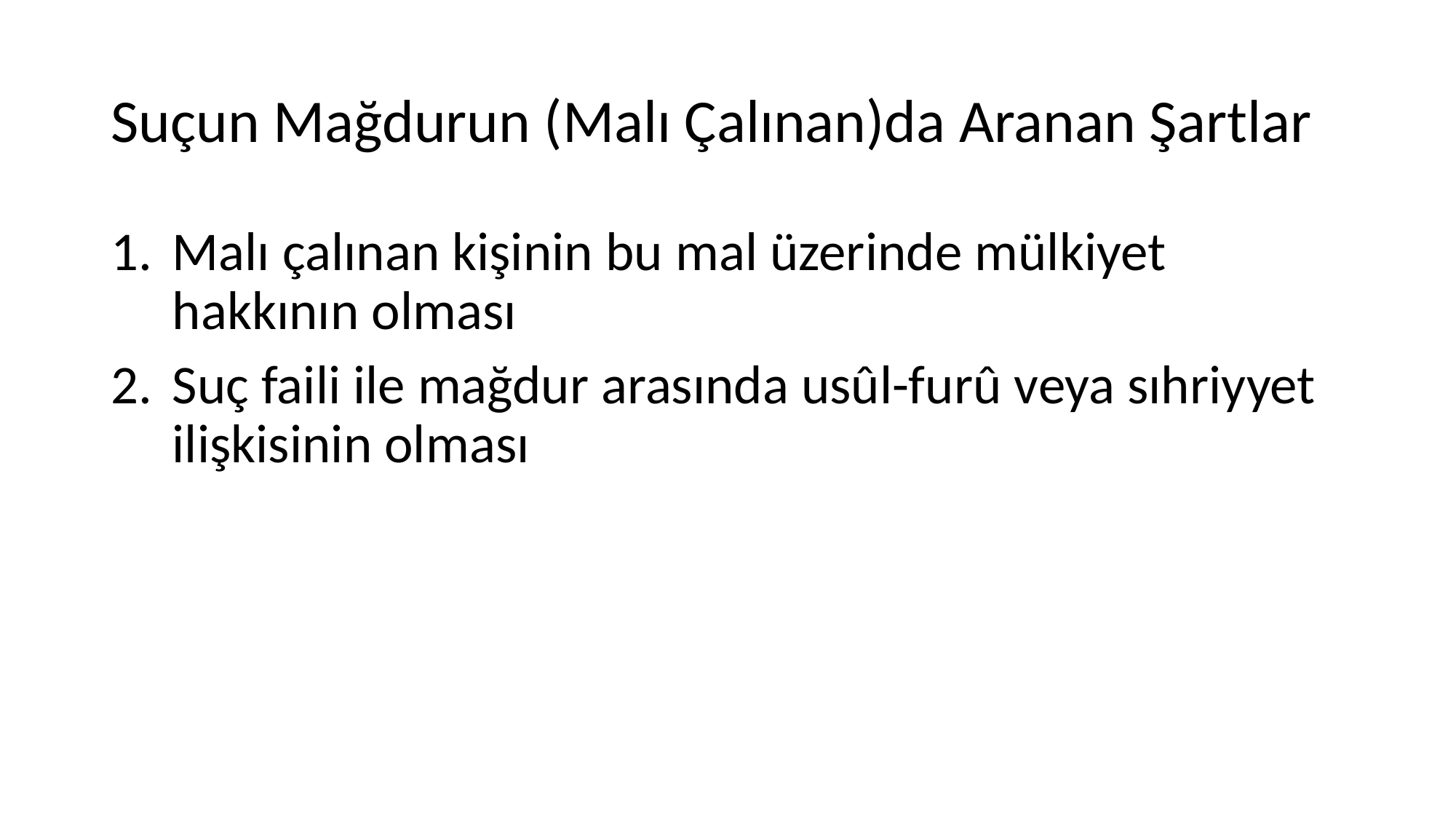

# Suçun Mağdurun (Malı Çalınan)da Aranan Şartlar
Malı çalınan kişinin bu mal üzerinde mülkiyet hakkının olması
Suç faili ile mağdur arasında usûl-furû veya sıhriyyet ilişkisinin olması